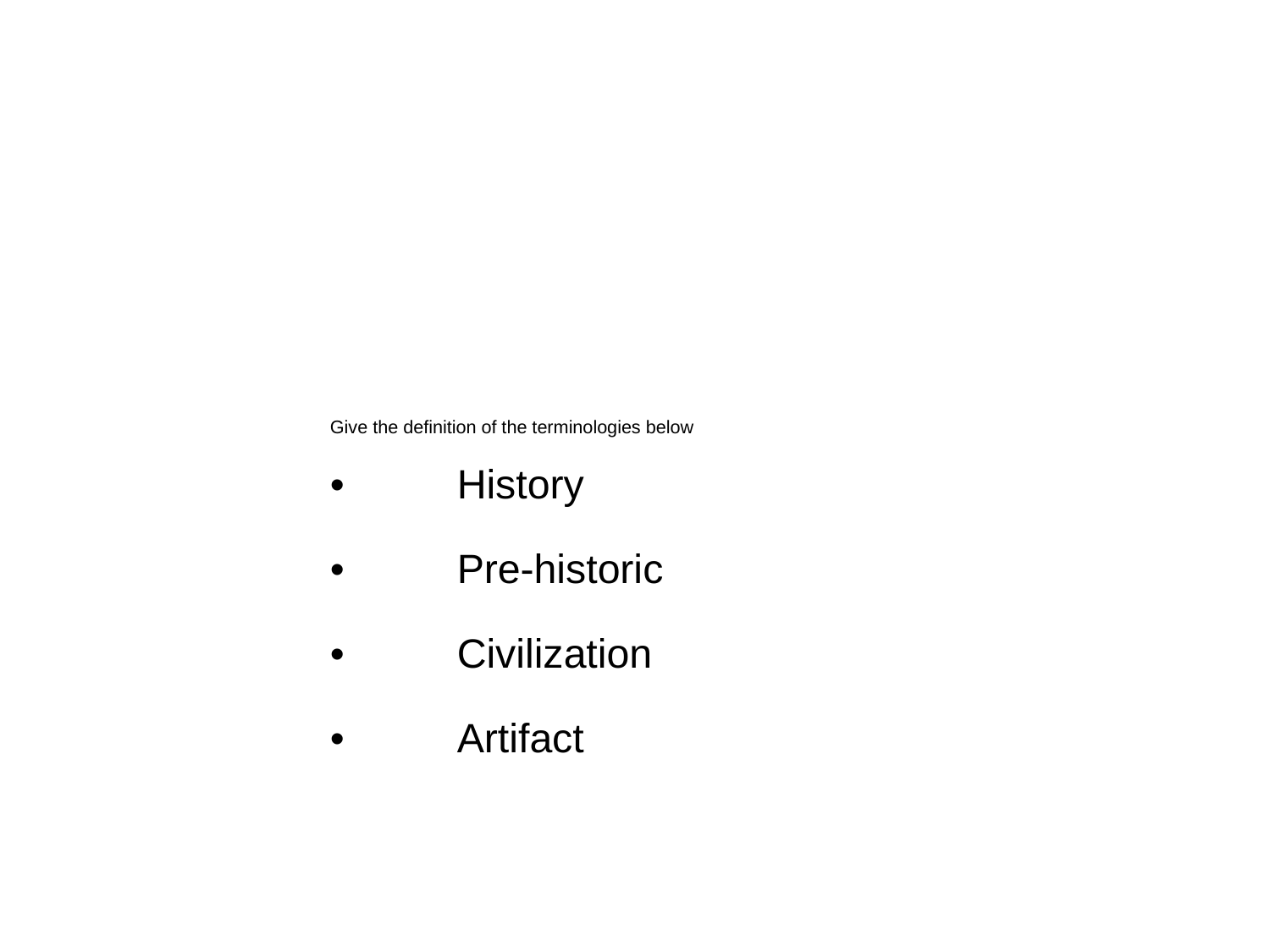

Give the definition of the terminologies below
•	History
•	Pre-historic
•	Civilization
•	Artifact